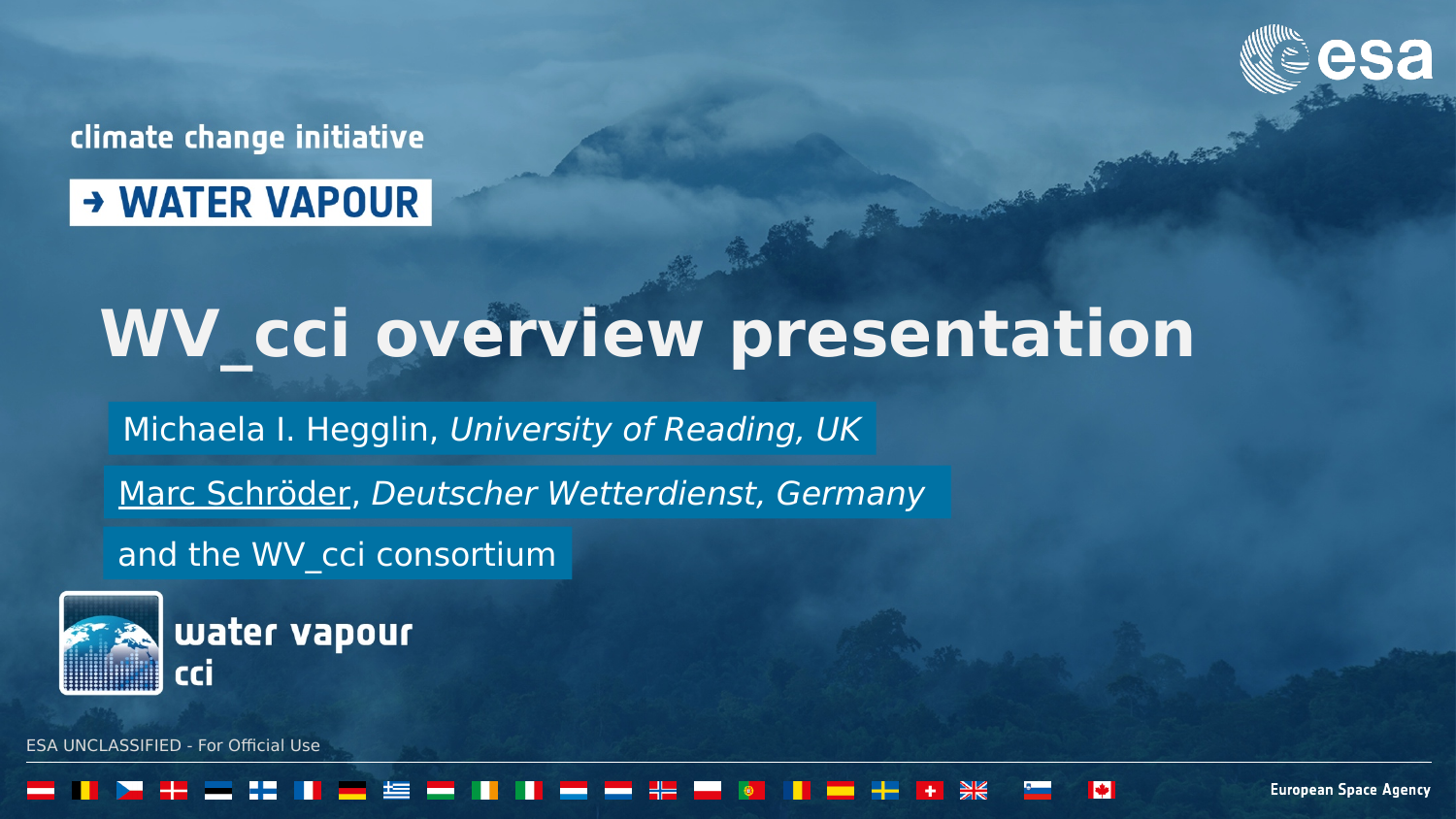

WV_cci overview presentation
Michaela I. Hegglin, University of Reading, UK
Marc Schröder, Deutscher Wetterdienst, Germany
and the WV_cci consortium